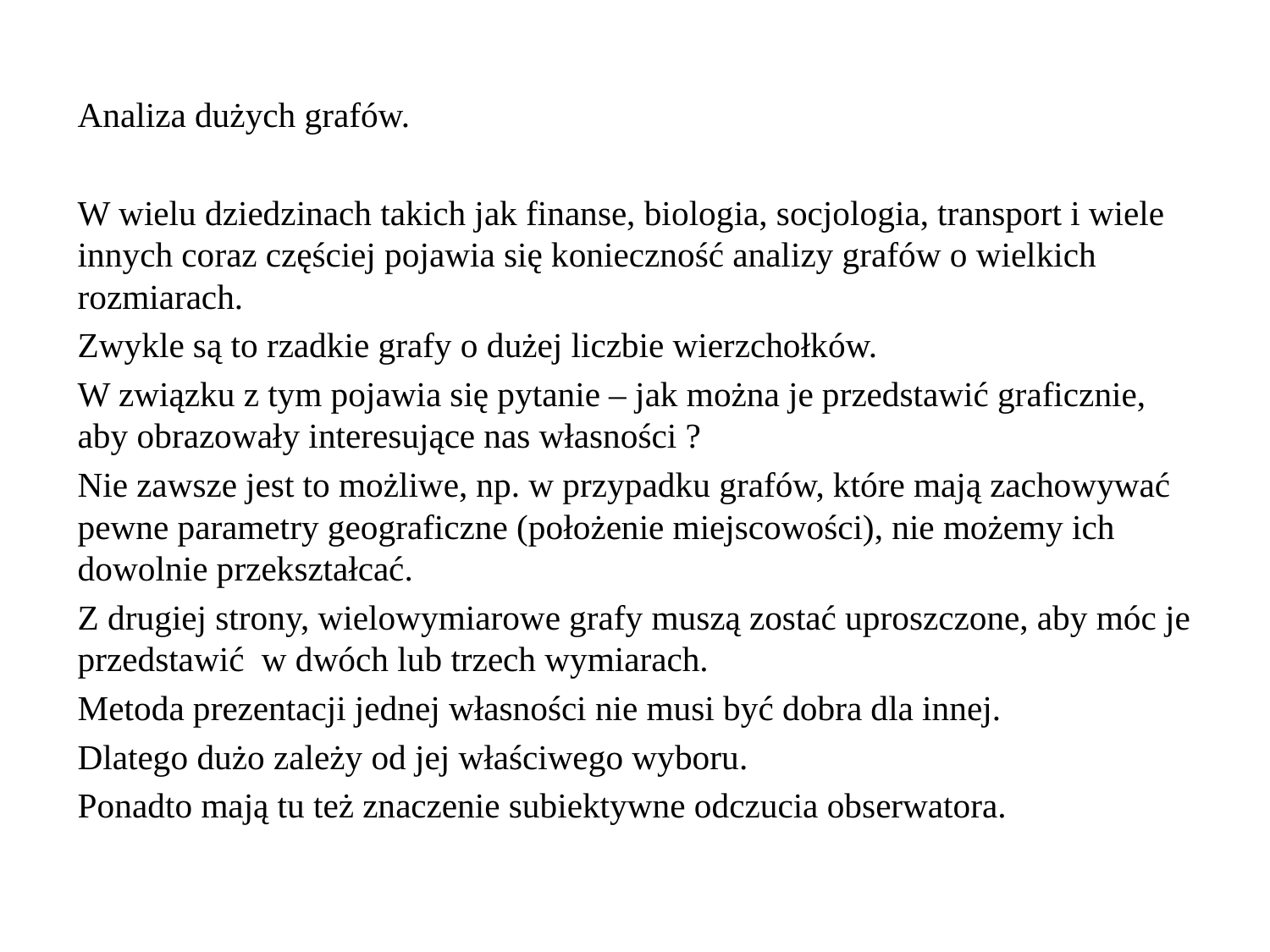

Analiza dużych grafów.

W wielu dziedzinach takich jak finanse, biologia, socjologia, transport i wiele innych coraz częściej pojawia się konieczność analizy grafów o wielkich rozmiarach.
Zwykle są to rzadkie grafy o dużej liczbie wierzchołków.
W związku z tym pojawia się pytanie – jak można je przedstawić graficznie, aby obrazowały interesujące nas własności ?
Nie zawsze jest to możliwe, np. w przypadku grafów, które mają zachowywać pewne parametry geograficzne (położenie miejscowości), nie możemy ich dowolnie przekształcać.
Z drugiej strony, wielowymiarowe grafy muszą zostać uproszczone, aby móc je przedstawić  w dwóch lub trzech wymiarach.
Metoda prezentacji jednej własności nie musi być dobra dla innej.
Dlatego dużo zależy od jej właściwego wyboru.
Ponadto mają tu też znaczenie subiektywne odczucia obserwatora.